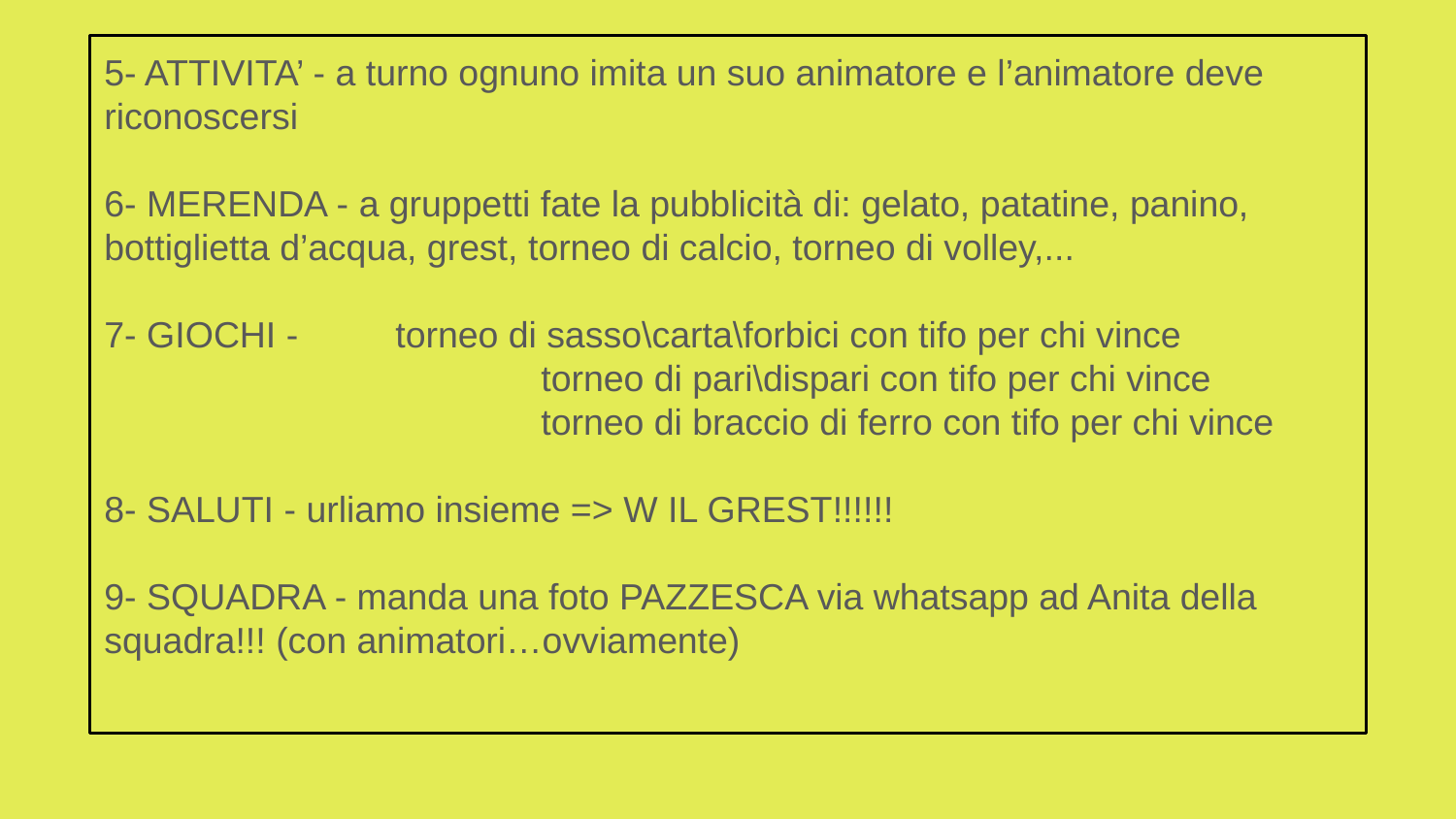

5- ATTIVITA’ - a turno ognuno imita un suo animatore e l’animatore deve riconoscersi

6- MERENDA - a gruppetti fate la pubblicità di: gelato, patatine, panino, bottiglietta d’acqua, grest, torneo di calcio, torneo di volley,...

7- GIOCHI - 	torneo di sasso\carta\forbici con tifo per chi vince
			torneo di pari\dispari con tifo per chi vince
			torneo di braccio di ferro con tifo per chi vince

8- SALUTI - urliamo insieme => W IL GREST!!!!!!

9- SQUADRA - manda una foto PAZZESCA via whatsapp ad Anita della squadra!!! (con animatori…ovviamente)